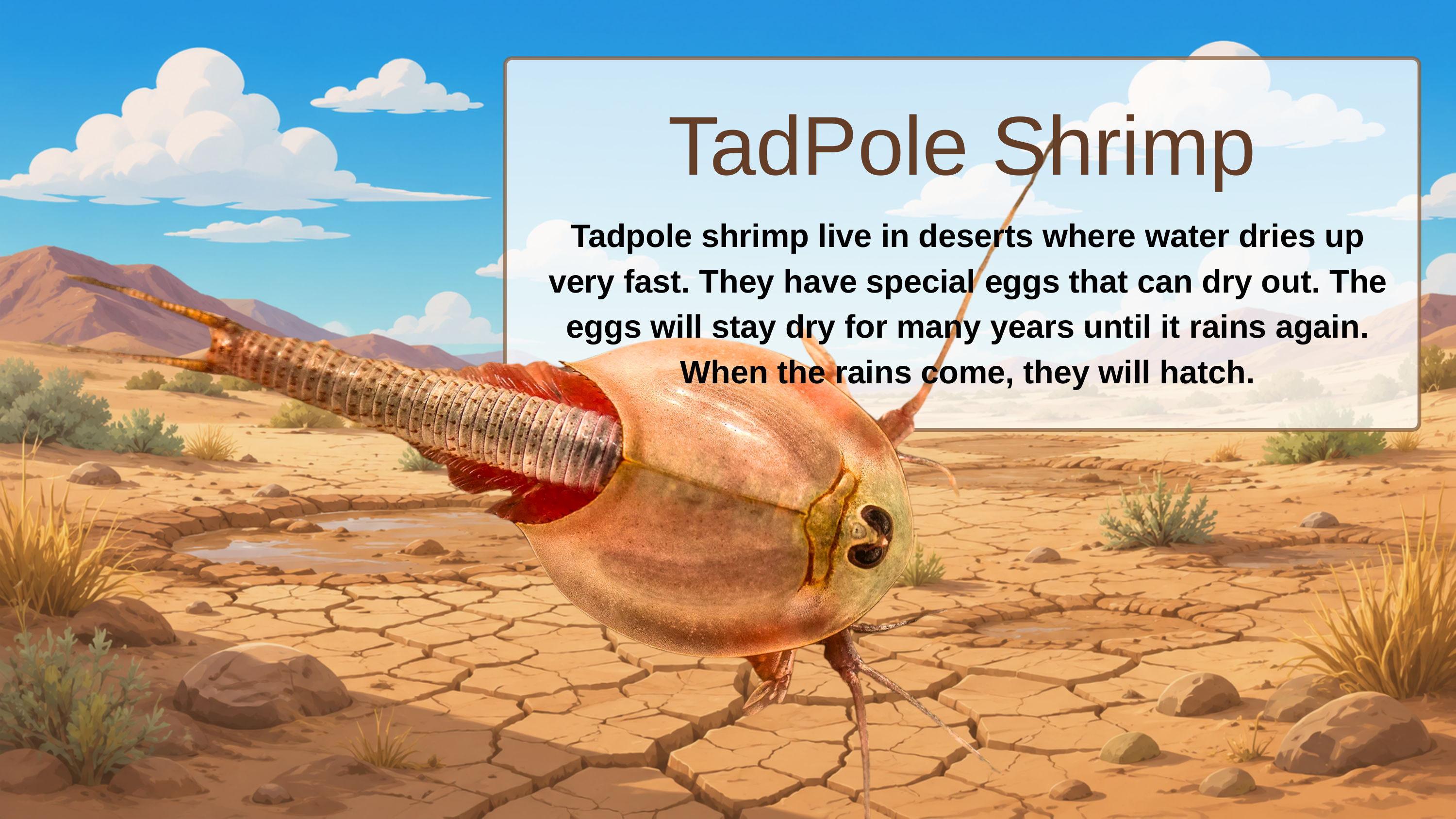

TadPole Shrimp

Tadpole shrimp live in deserts where water dries up very fast. They have special eggs that can dry out. The eggs will stay dry for many years until it rains again. When the rains come, they will hatch.